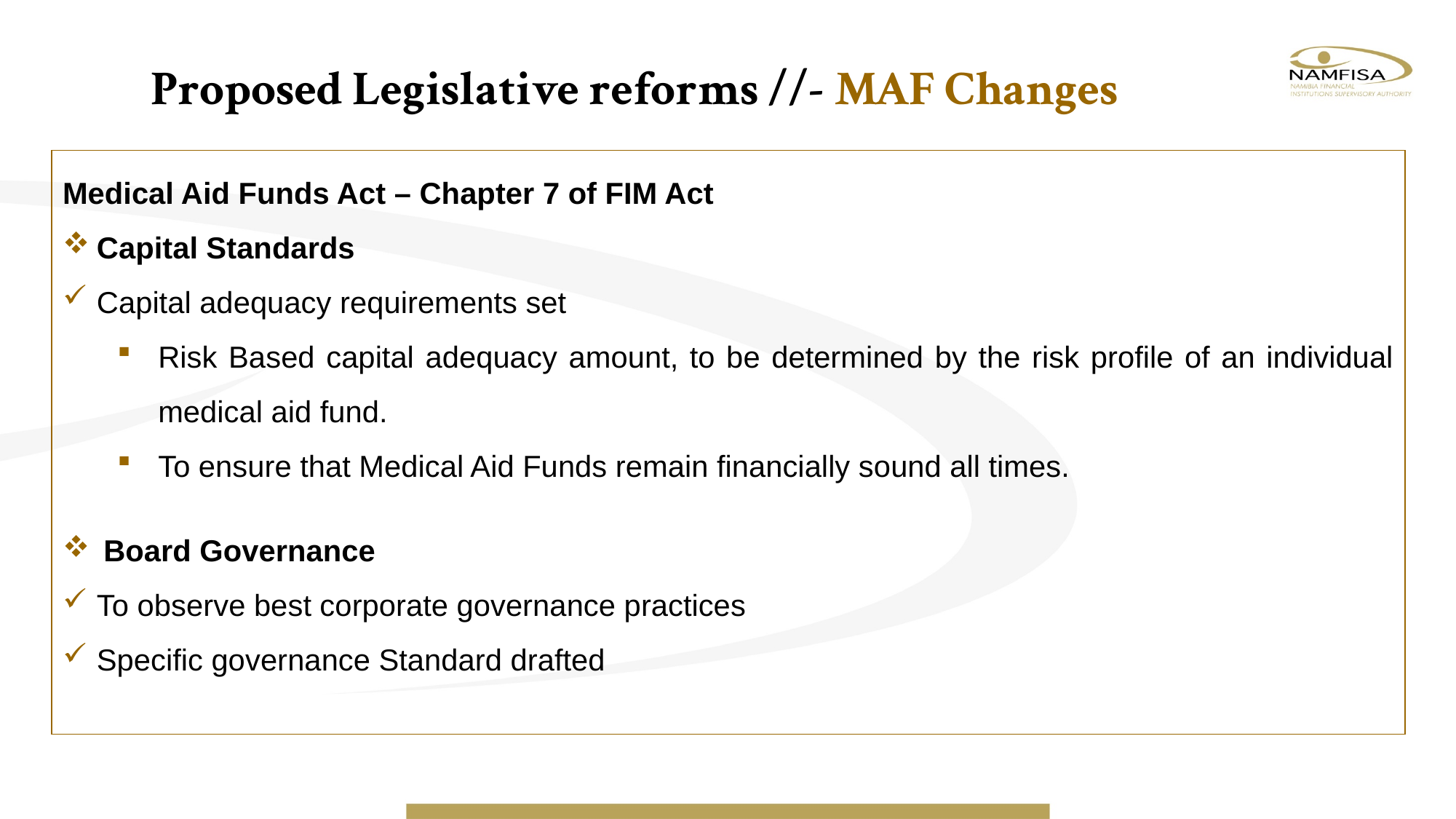

Proposed Legislative reforms //- MAF Changes
Medical Aid Funds Act – Chapter 7 of FIM Act
Capital Standards
Capital adequacy requirements set
Risk Based capital adequacy amount, to be determined by the risk profile of an individual medical aid fund.
To ensure that Medical Aid Funds remain financially sound all times.

Board Governance
To observe best corporate governance practices
Specific governance Standard drafted